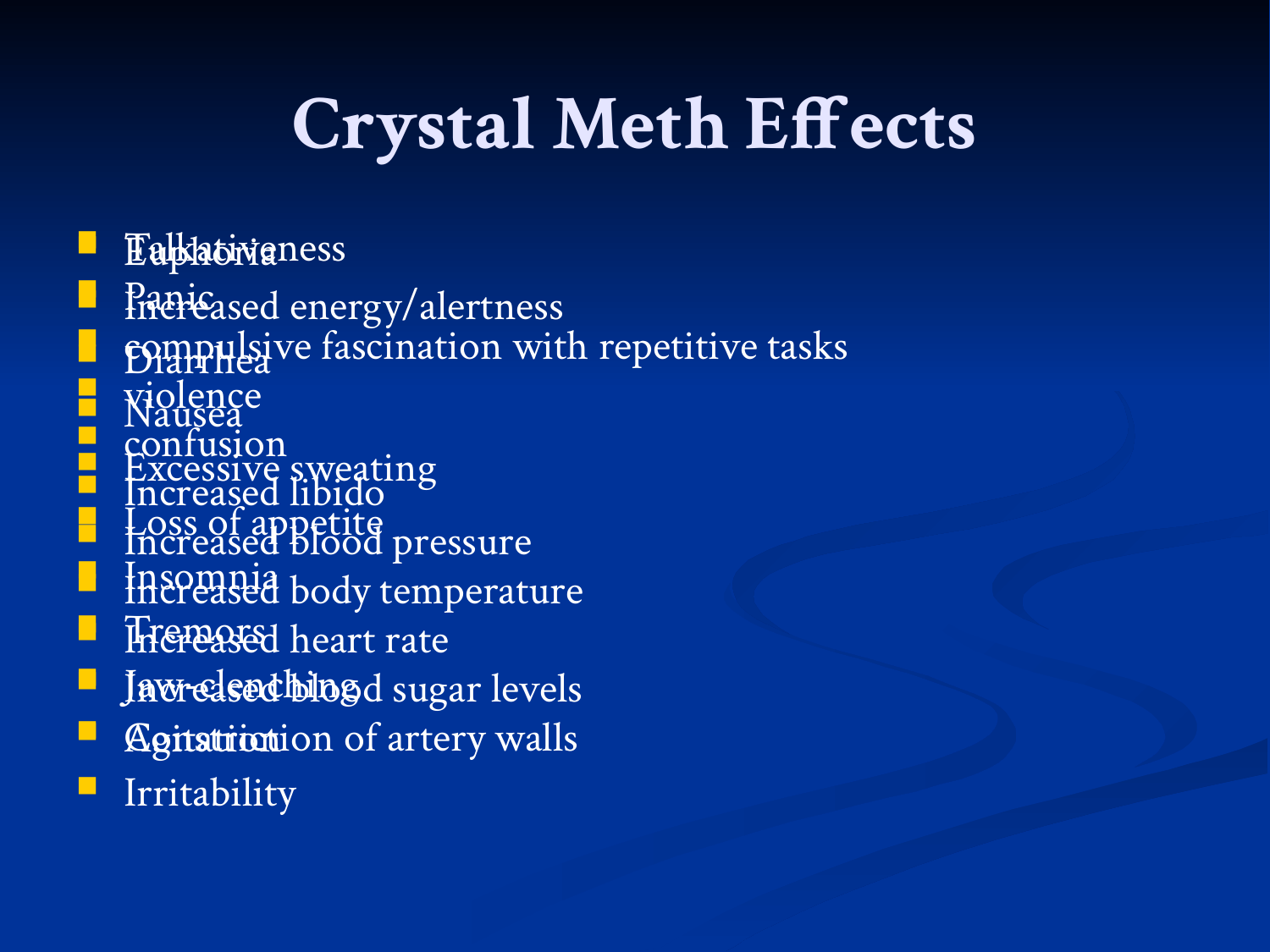

# Crystal Meth Effects
Euphoria
Increased energy/alertness
Diarrhea
Nausea
Excessive sweating
Loss of appetite
Insomnia
Tremors
Jaw-clenching
Agitation
Irritability

Talkativeness
Panic
compulsive fascination with repetitive tasks
violence
confusion
Increased libido
Increased blood pressure
Increased body temperature
Increased heart rate
Increased blood sugar levels
Constriction of artery walls